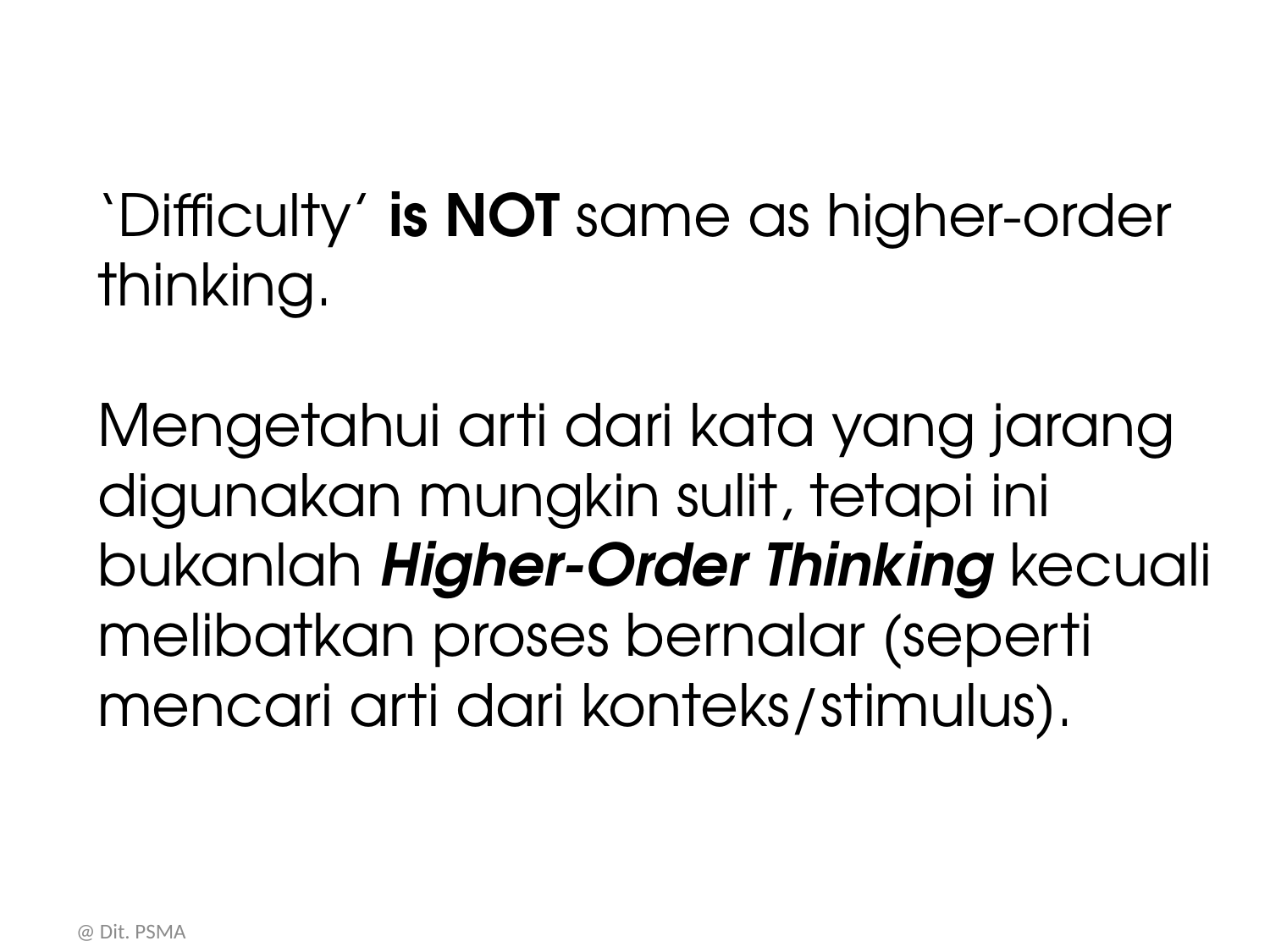

# ‘Difficulty’ is NOT same as higher-order thinking. Mengetahui arti dari kata yang jarang digunakan mungkin sulit, tetapi ini bukanlah Higher-Order Thinking kecuali melibatkan proses bernalar (seperti mencari arti dari konteks/stimulus).
@ Dit. PSMA